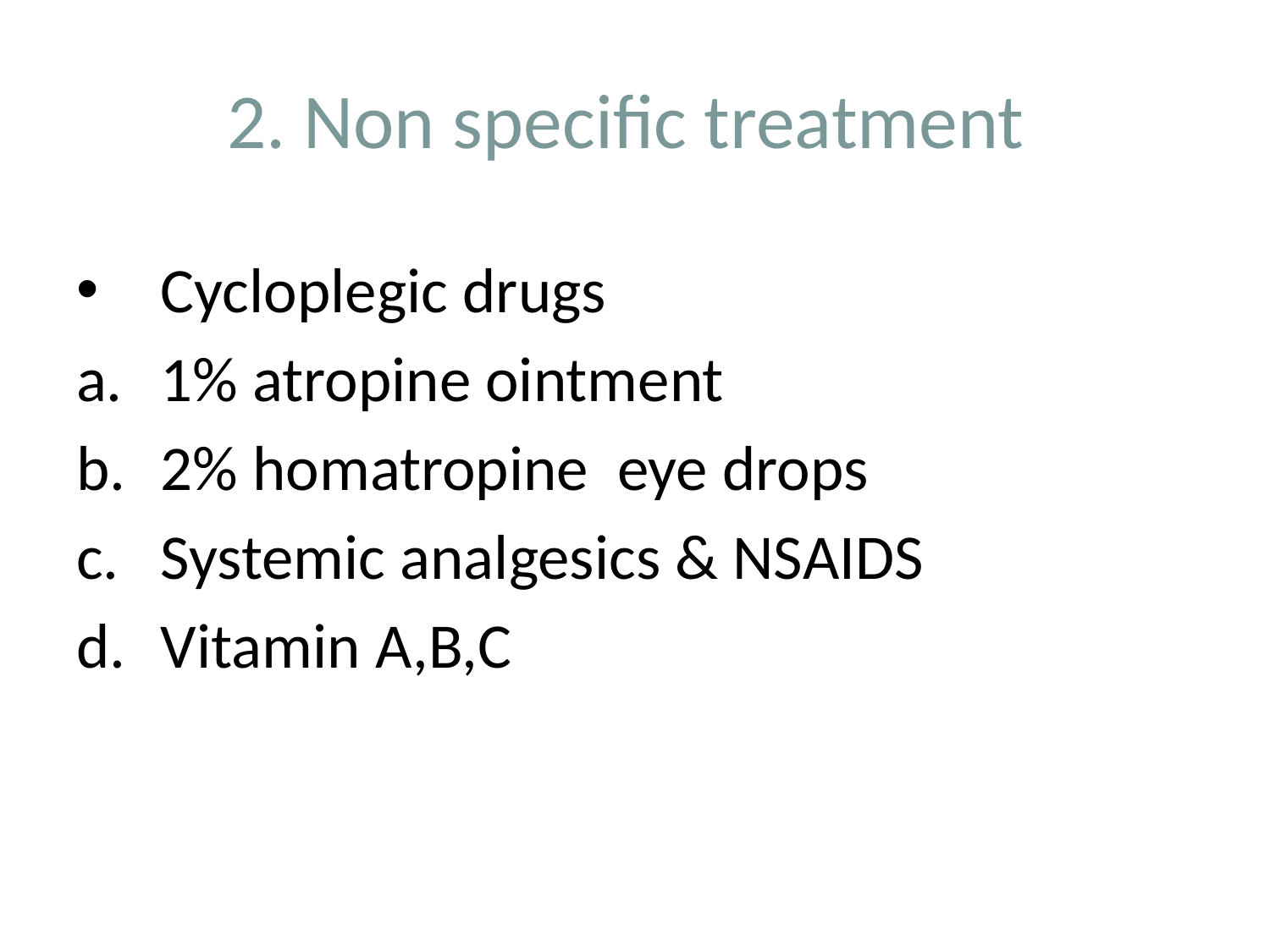

# 2. Non specific treatment
Cycloplegic drugs
1% atropine ointment
2% homatropine  eye drops
Systemic analgesics & NSAIDS
Vitamin A,B,C